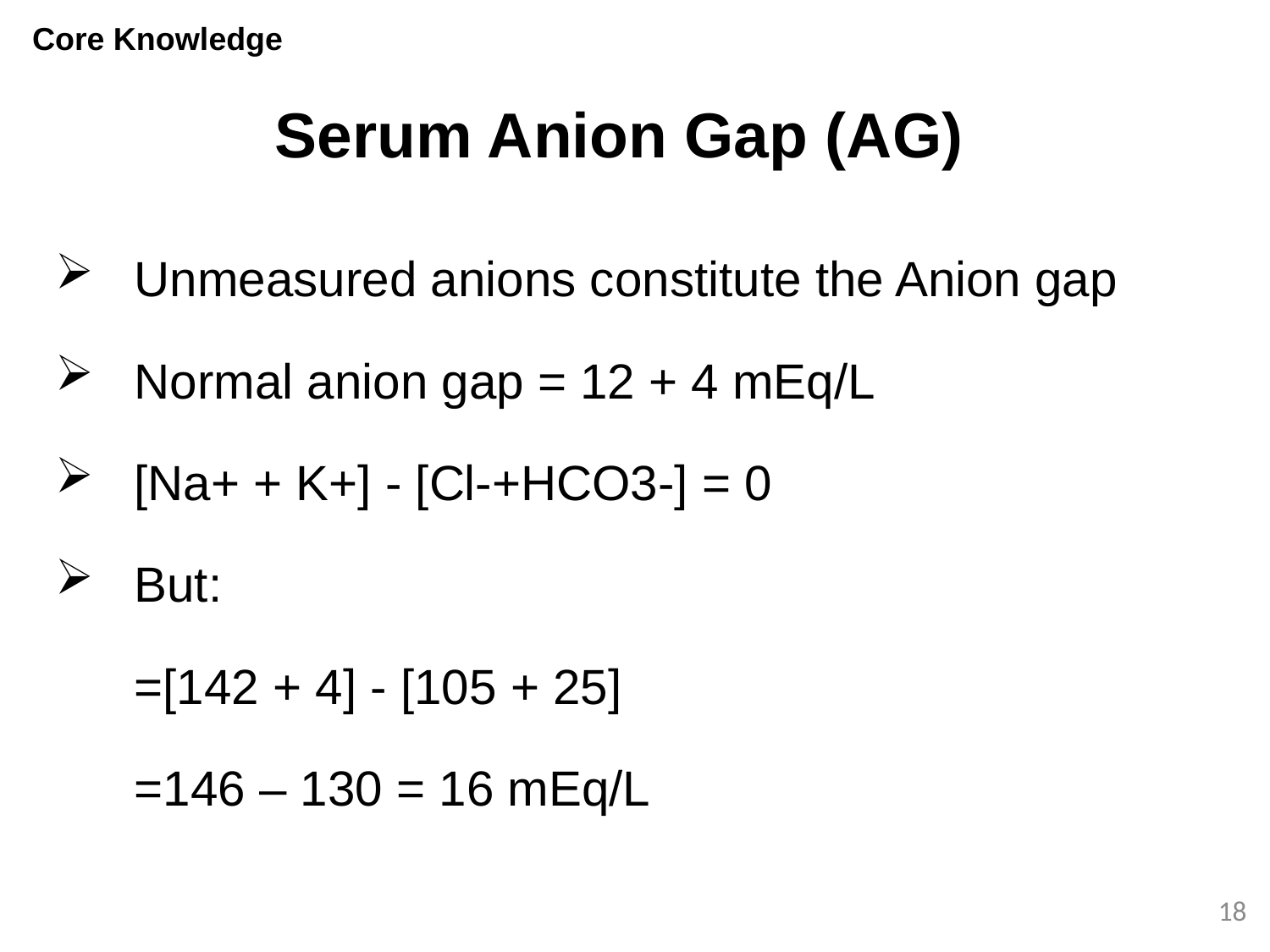

Core Knowledge
# Serum Anion Gap (AG)
Unmeasured anions constitute the Anion gap
Normal anion gap = 12 + 4 mEq/L
[Na+ + K+] - [Cl-+HCO3-] = 0
But:
	=[142 + 4] - [105 + 25]
	=146 – 130 = 16 mEq/L
18